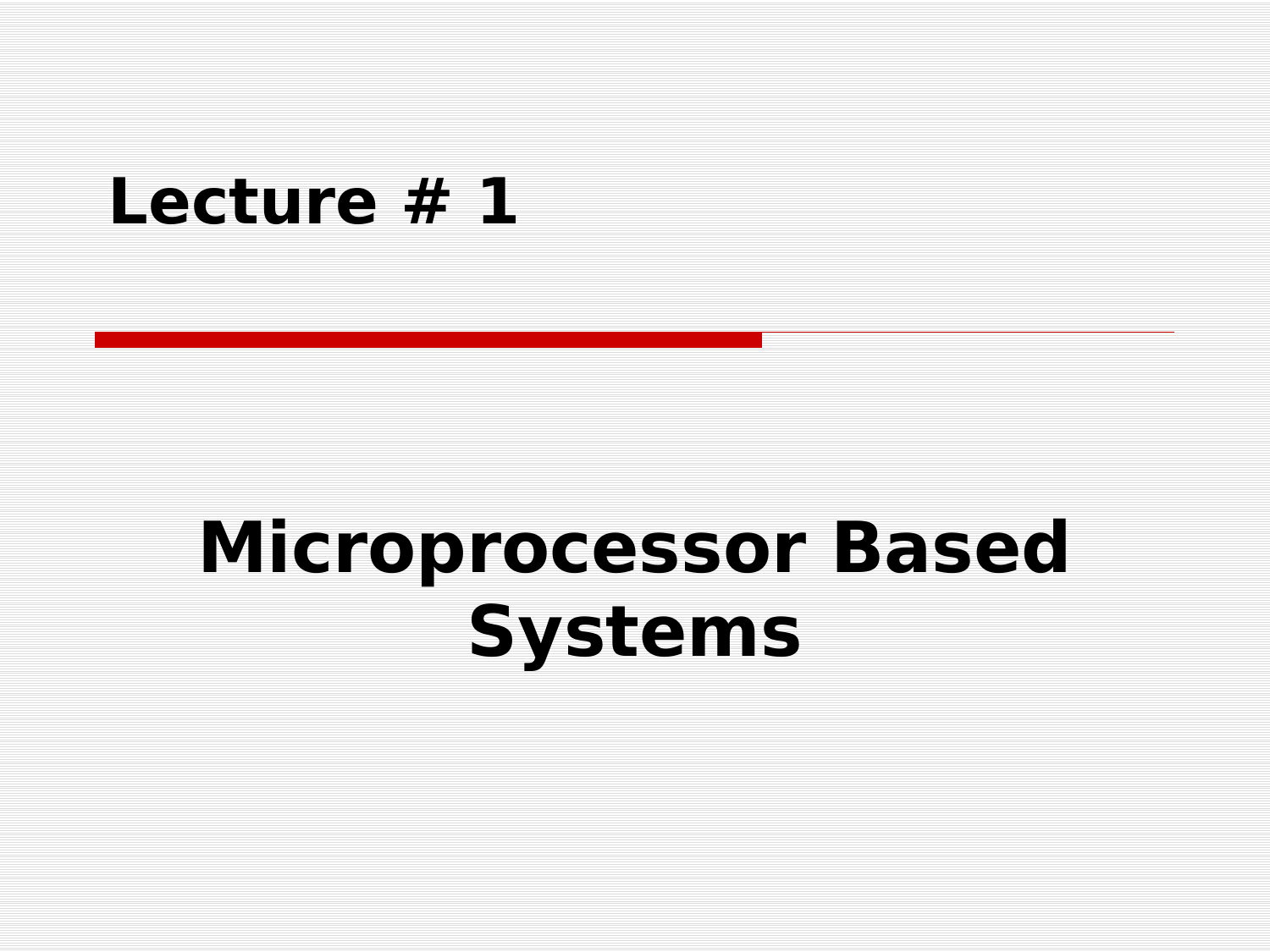

# Lecture # 1
Microprocessor Based Systems